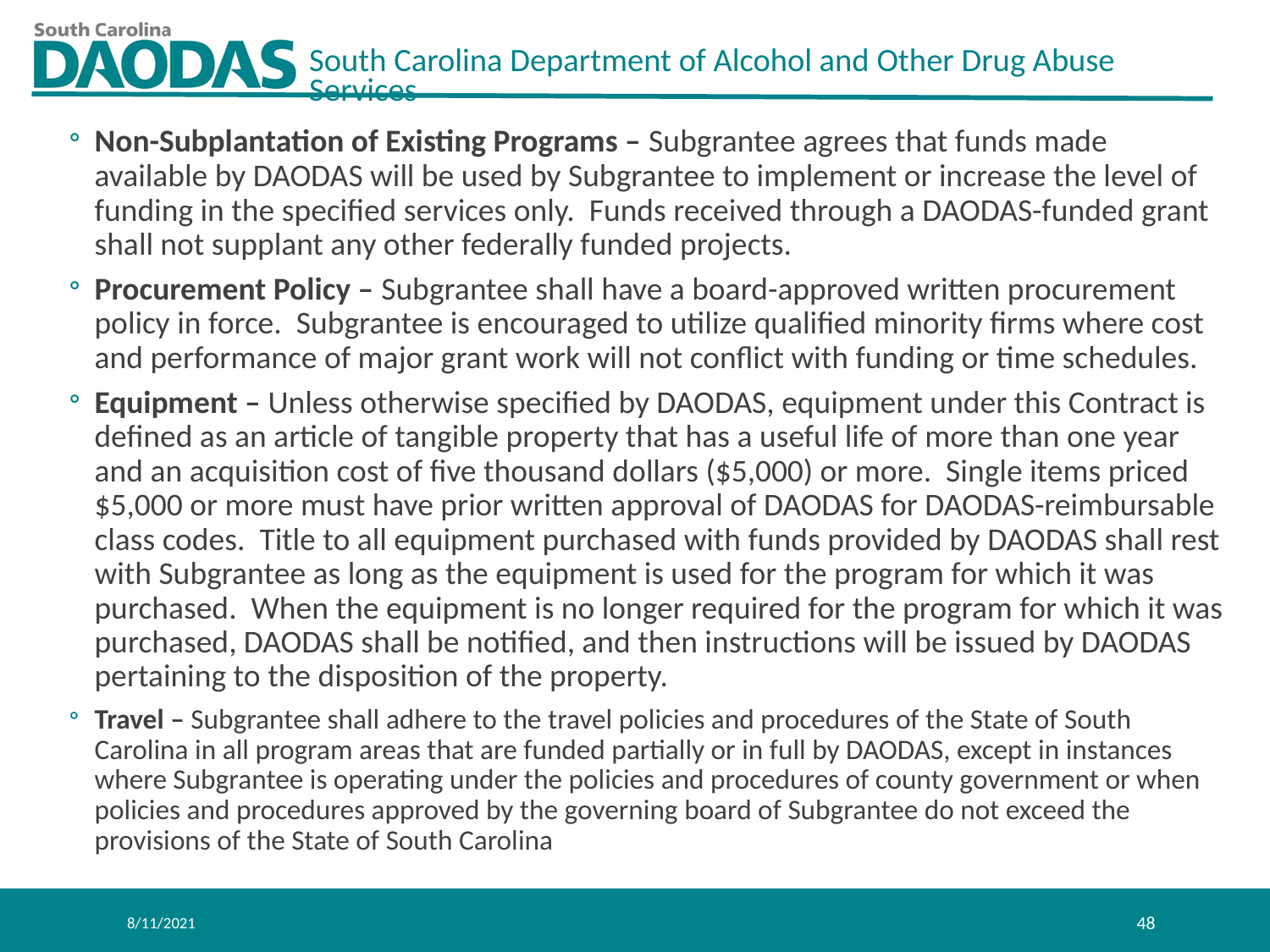

Non-Subplantation of Existing Programs – Subgrantee agrees that funds made available by DAODAS will be used by Subgrantee to implement or increase the level of funding in the specified services only.  Funds received through a DAODAS-funded grant shall not supplant any other federally funded projects.
Procurement Policy – Subgrantee shall have a board-approved written procurement policy in force.  Subgrantee is encouraged to utilize qualified minority firms where cost and performance of major grant work will not conflict with funding or time schedules.
Equipment – Unless otherwise specified by DAODAS, equipment under this Contract is defined as an article of tangible property that has a useful life of more than one year and an acquisition cost of five thousand dollars ($5,000) or more.  Single items priced $5,000 or more must have prior written approval of DAODAS for DAODAS-reimbursable class codes.  Title to all equipment purchased with funds provided by DAODAS shall rest with Subgrantee as long as the equipment is used for the program for which it was purchased.  When the equipment is no longer required for the program for which it was purchased, DAODAS shall be notified, and then instructions will be issued by DAODAS pertaining to the disposition of the property.
Travel – Subgrantee shall adhere to the travel policies and procedures of the State of South Carolina in all program areas that are funded partially or in full by DAODAS, except in instances where Subgrantee is operating under the policies and procedures of county government or when policies and procedures approved by the governing board of Subgrantee do not exceed the provisions of the State of South Carolina
8/11/2021
48